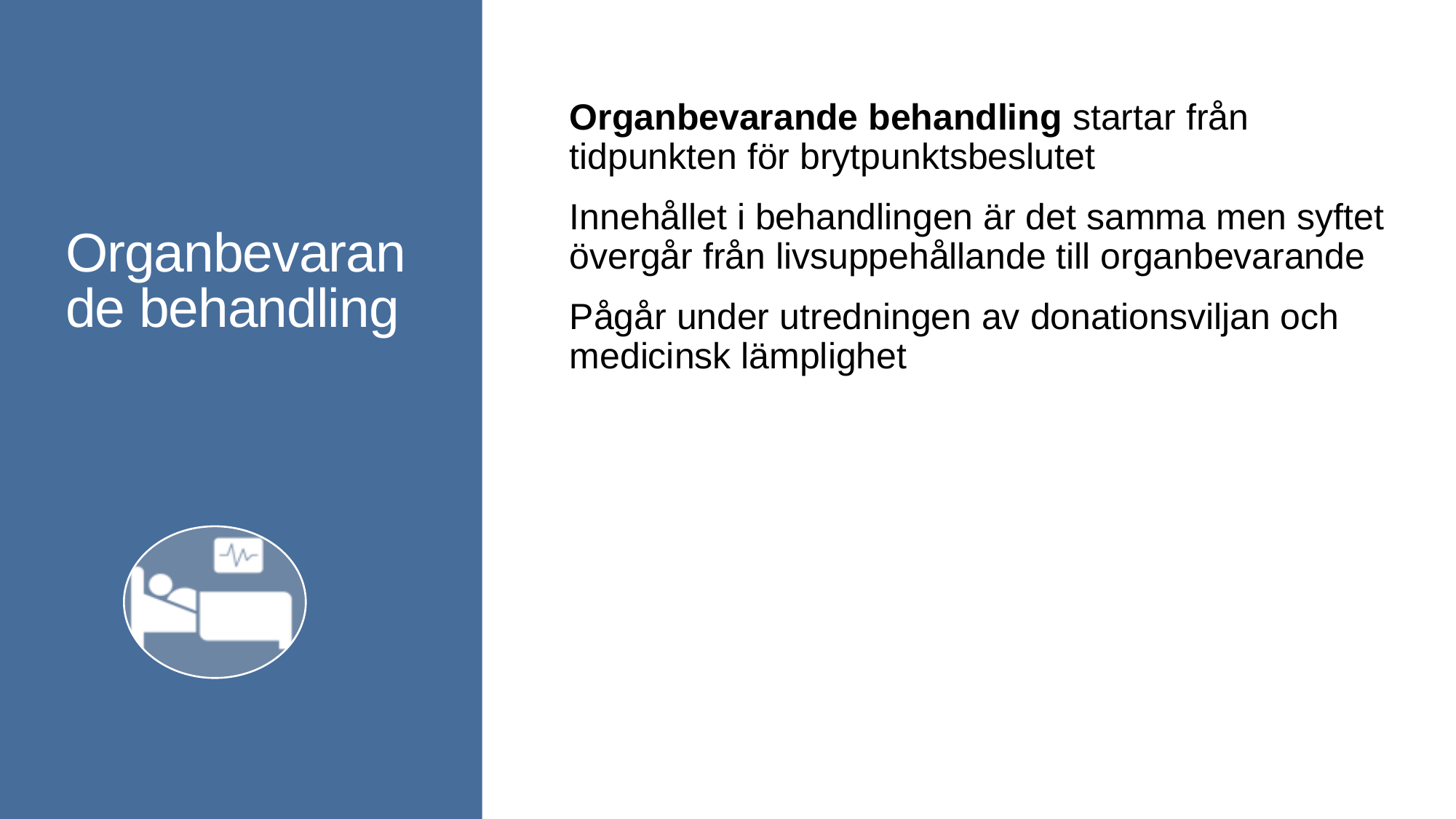

# Organbevarande behandling
Organbevarande behandling startar från tidpunkten för brytpunktsbeslutet
Innehållet i behandlingen är det samma men syftet övergår från livsuppehållande till organbevarande
Pågår under utredningen av donationsviljan och medicinsk lämplighet